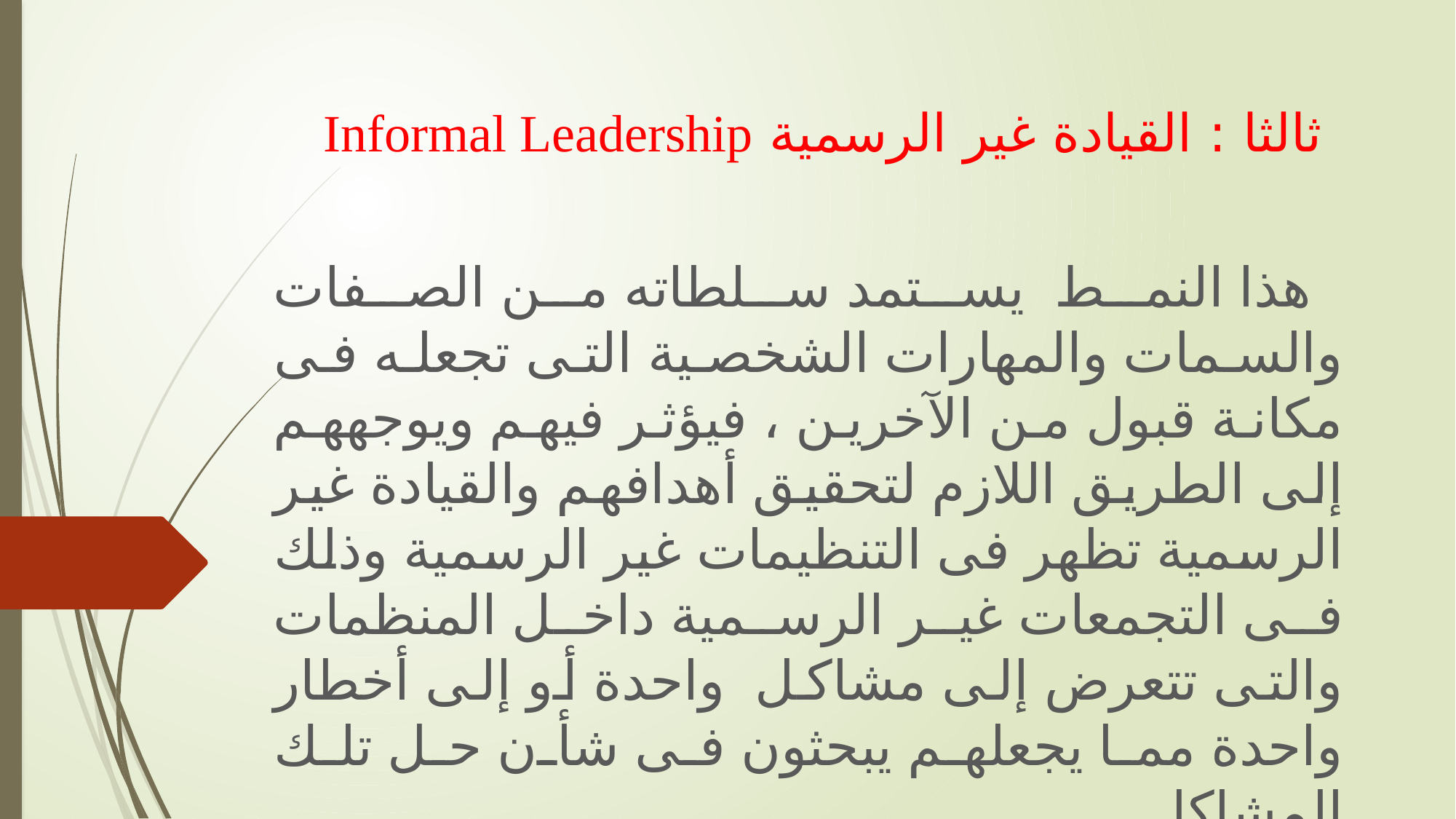

# ثالثا : القيادة غير الرسمية 	‏Informal Leadership
هذا النمط  يستمد سلطاته من الصفات والسمات والمهارات الشخصية التى تجعله فى مكانة قبول من الآخرين ، فيؤثر فيهم ويوجههم إلى الطريق اللازم لتحقيق أهدافهم والقيادة غير الرسمية تظهر فى التنظيمات غير الرسمية وذلك فى التجمعات غير الرسمية داخل المنظمات والتى تتعرض إلى مشاكل  واحدة أو إلى أخطار واحدة مما يجعلهم يبحثون فى شأن حل تلك المشاكل.